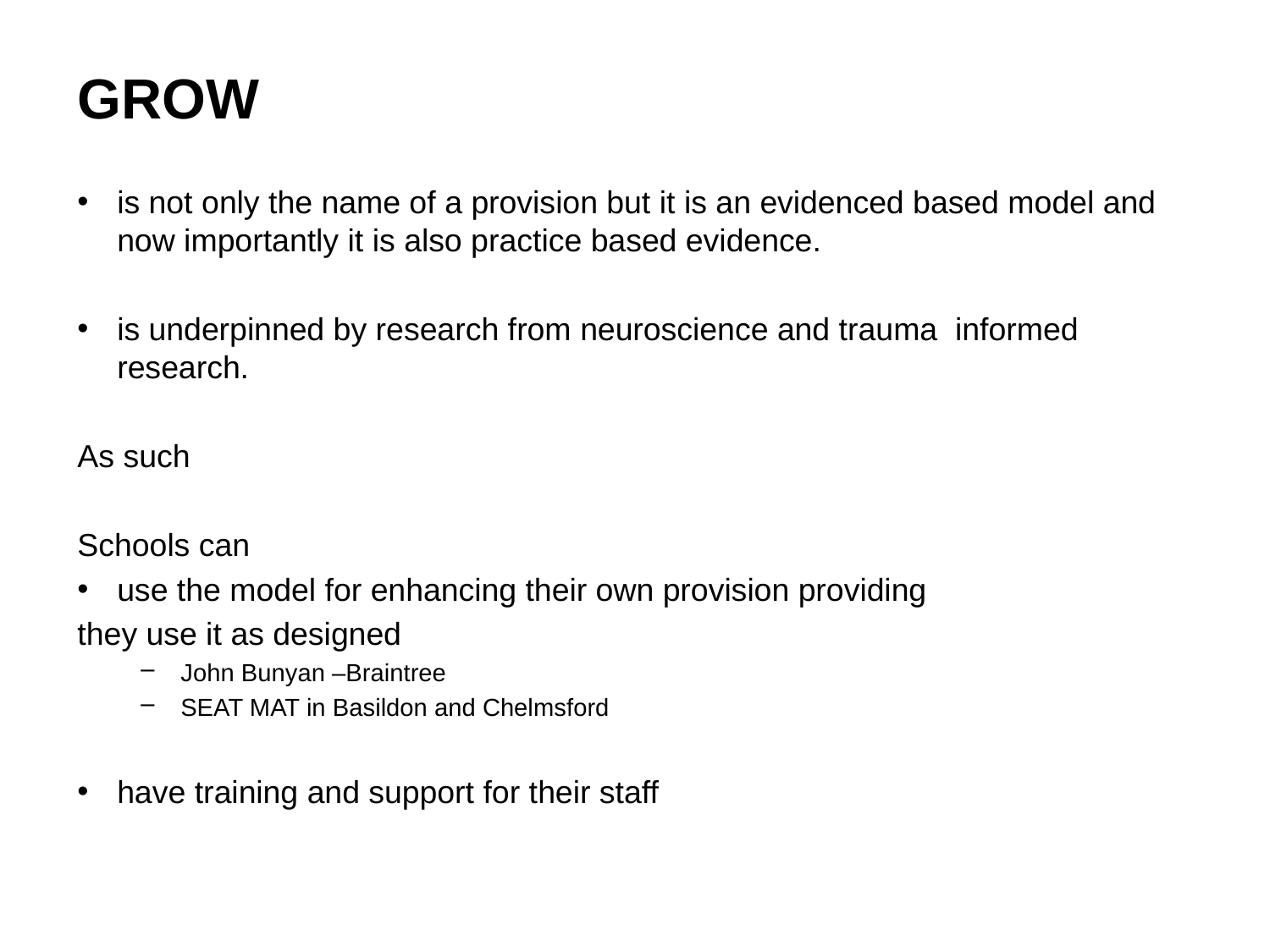

# GROW
is not only the name of a provision but it is an evidenced based model and now importantly it is also practice based evidence.

is underpinned by research from neuroscience and trauma  informed research.

As such

Schools can
use the model for enhancing their own provision providing
they use it as designed
John Bunyan –Braintree
SEAT MAT in Basildon and Chelmsford

have training and support for their staff